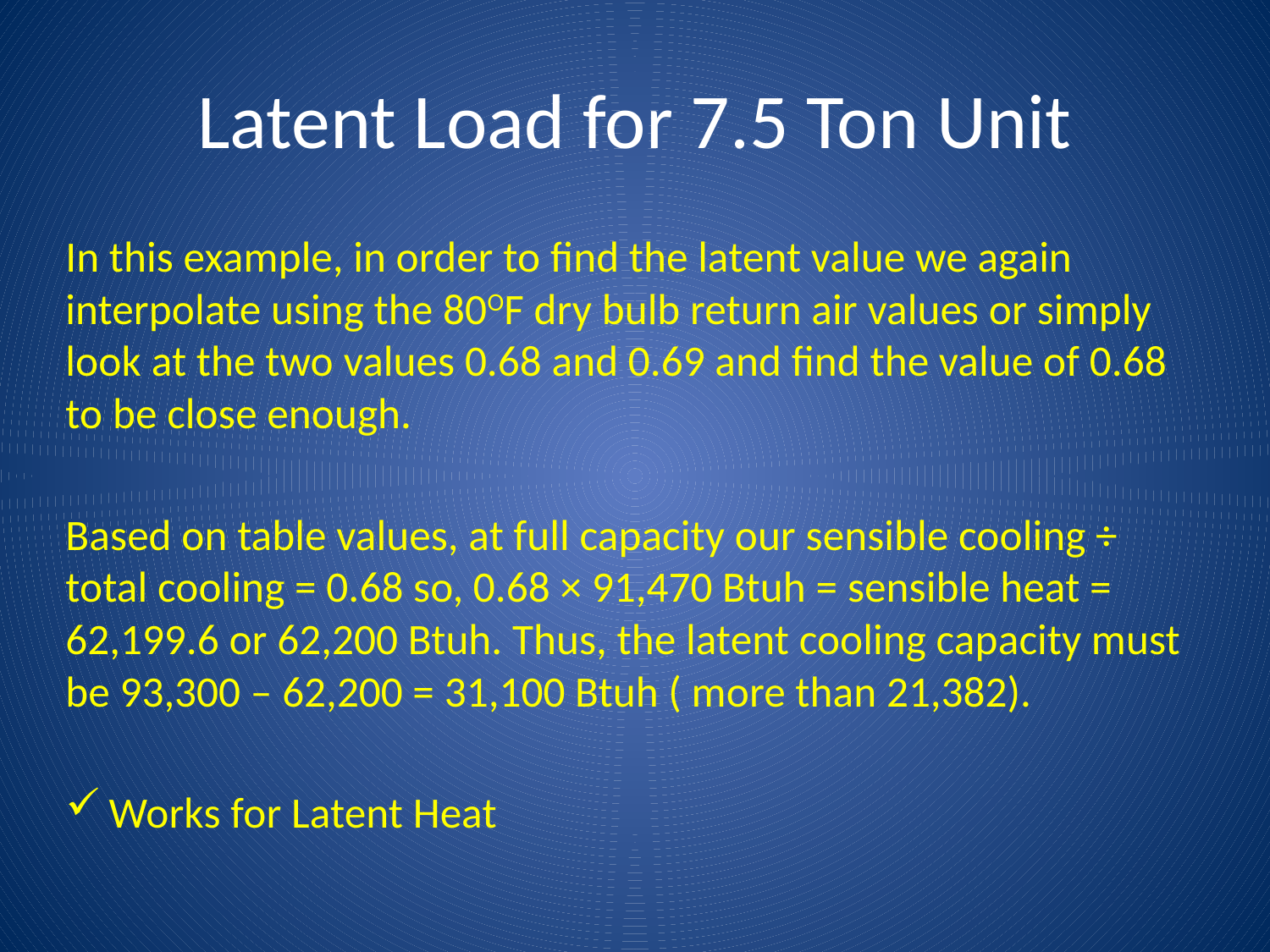

# Latent Load for 7.5 Ton Unit
In this example, in order to find the latent value we again interpolate using the 80OF dry bulb return air values or simply look at the two values 0.68 and 0.69 and find the value of 0.68 to be close enough.

Based on table values, at full capacity our sensible cooling ÷ total cooling = 0.68 so, 0.68 × 91,470 Btuh = sensible heat = 62,199.6 or 62,200 Btuh. Thus, the latent cooling capacity must be 93,300 – 62,200 = 31,100 Btuh ( more than 21,382).

Works for Latent Heat